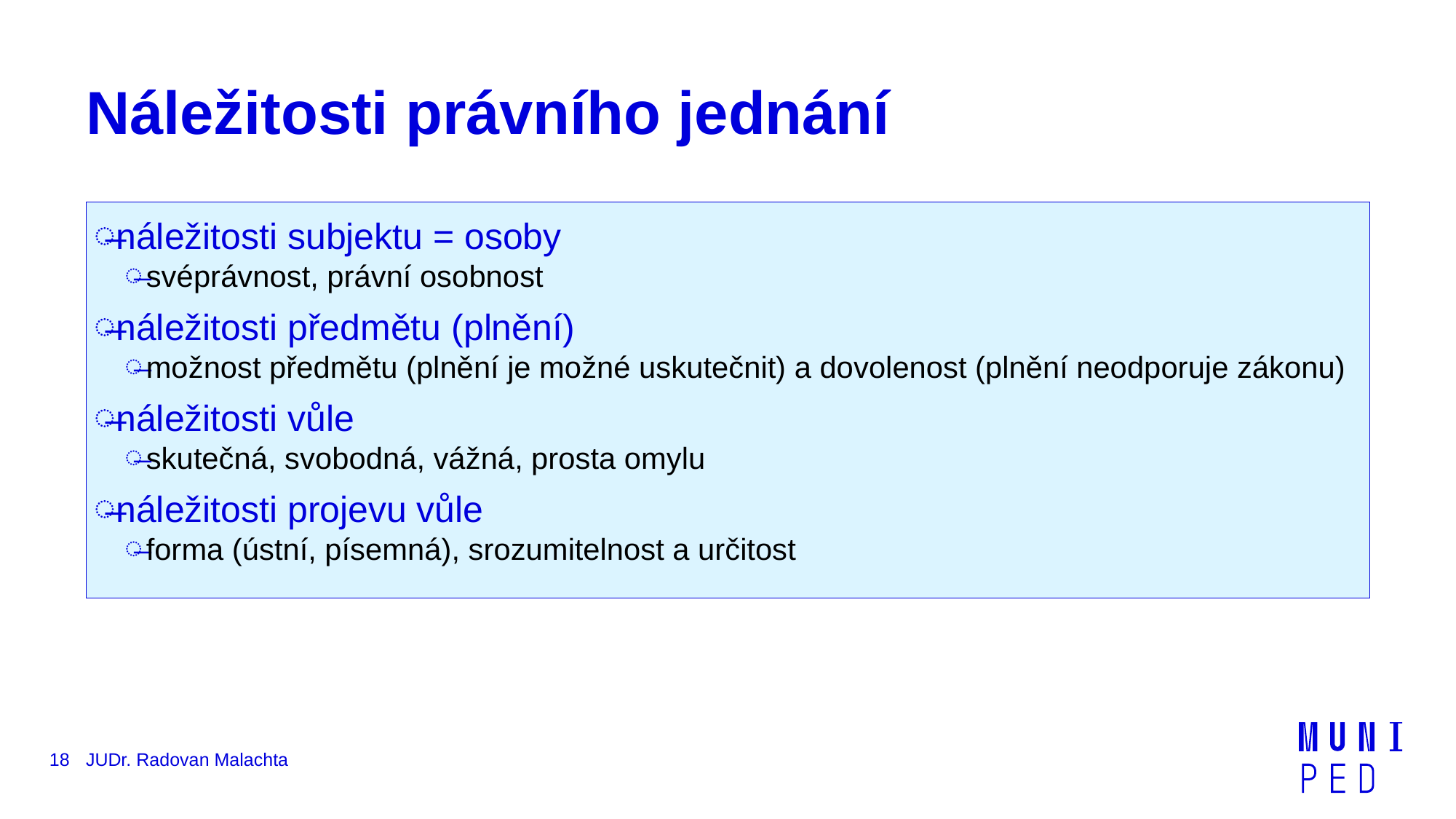

# Náležitosti právního jednání
náležitosti subjektu = osoby
svéprávnost, právní osobnost
náležitosti předmětu (plnění)
možnost předmětu (plnění je možné uskutečnit) a dovolenost (plnění neodporuje zákonu)
náležitosti vůle
skutečná, svobodná, vážná, prosta omylu
náležitosti projevu vůle
forma (ústní, písemná), srozumitelnost a určitost
18
JUDr. Radovan Malachta